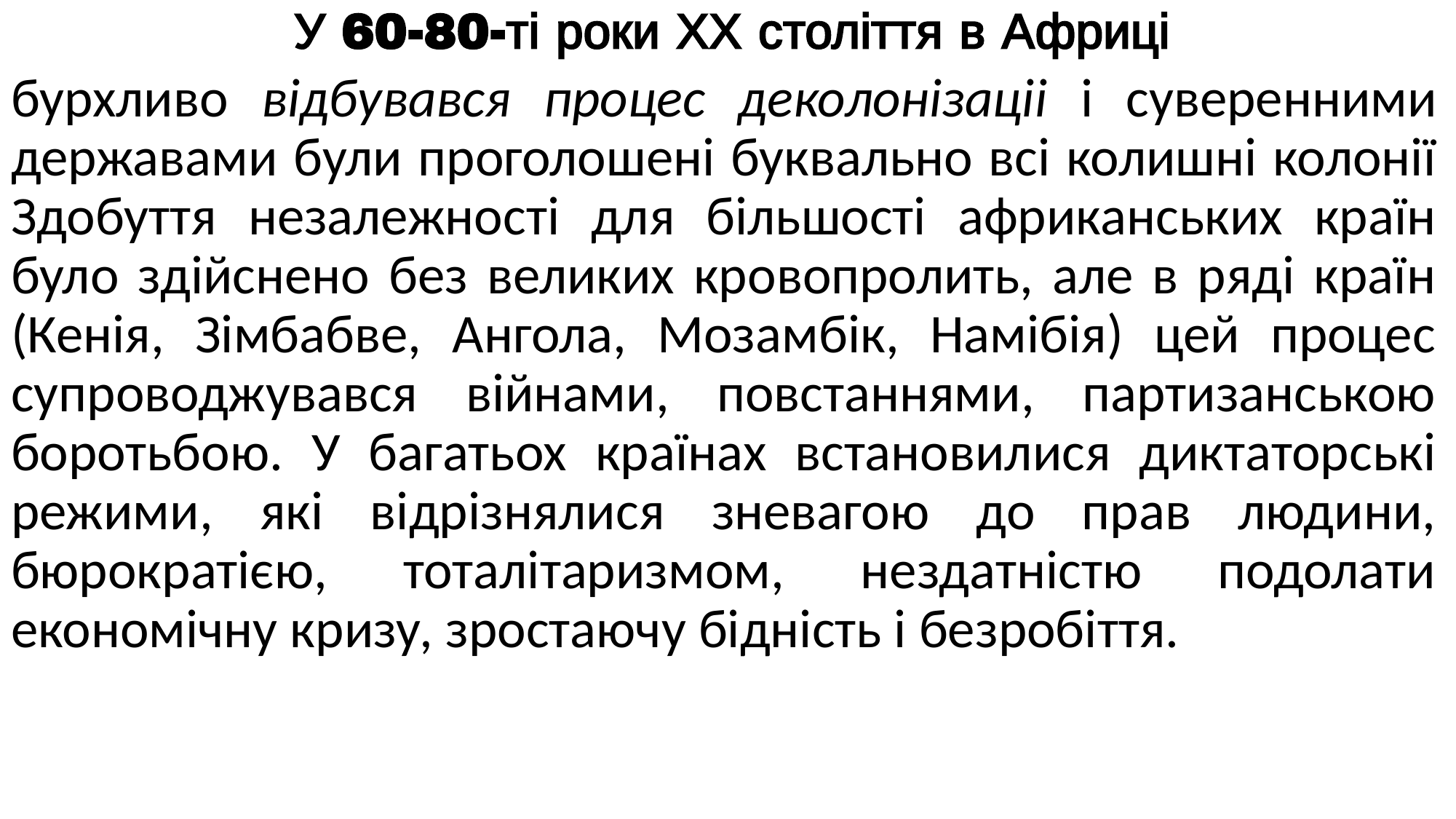

# У 60-80-ті роки ХХ століття в Африці
бурхливо відбувався процес деколонізаціі і суверенними державами були проголошені буквально всі колишні колонії Здобуття незалежності для більшості африканських країн було здійснено без великих кровопролить, але в ряді країн (Кенія, Зімбабве, Ангола, Мозамбік, Намібія) цей процес супроводжувався війнами, повстаннями, партизанською боротьбою. У багатьох країнах встановилися диктаторські режими, які відрізнялися зневагою до прав людини, бюрократією, тоталітаризмом, нездатністю подолати економічну кризу, зростаючу бідність і безробіття.